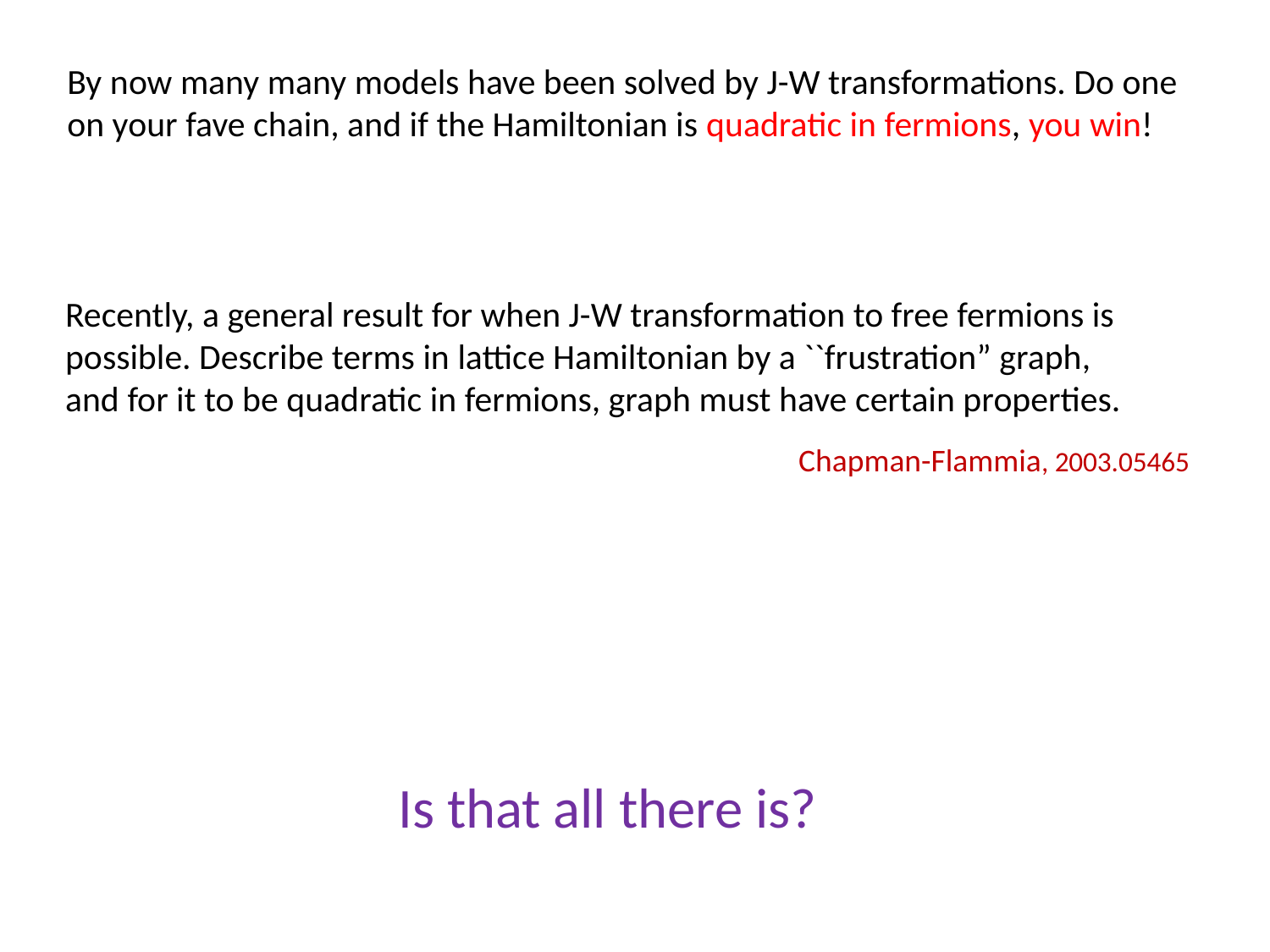

By now many many models have been solved by J-W transformations. Do one on your fave chain, and if the Hamiltonian is quadratic in fermions, you win!
Recently, a general result for when J-W transformation to free fermions is possible. Describe terms in lattice Hamiltonian by a ``frustration” graph, and for it to be quadratic in fermions, graph must have certain properties.
Chapman-Flammia, 2003.05465
Is that all there is?